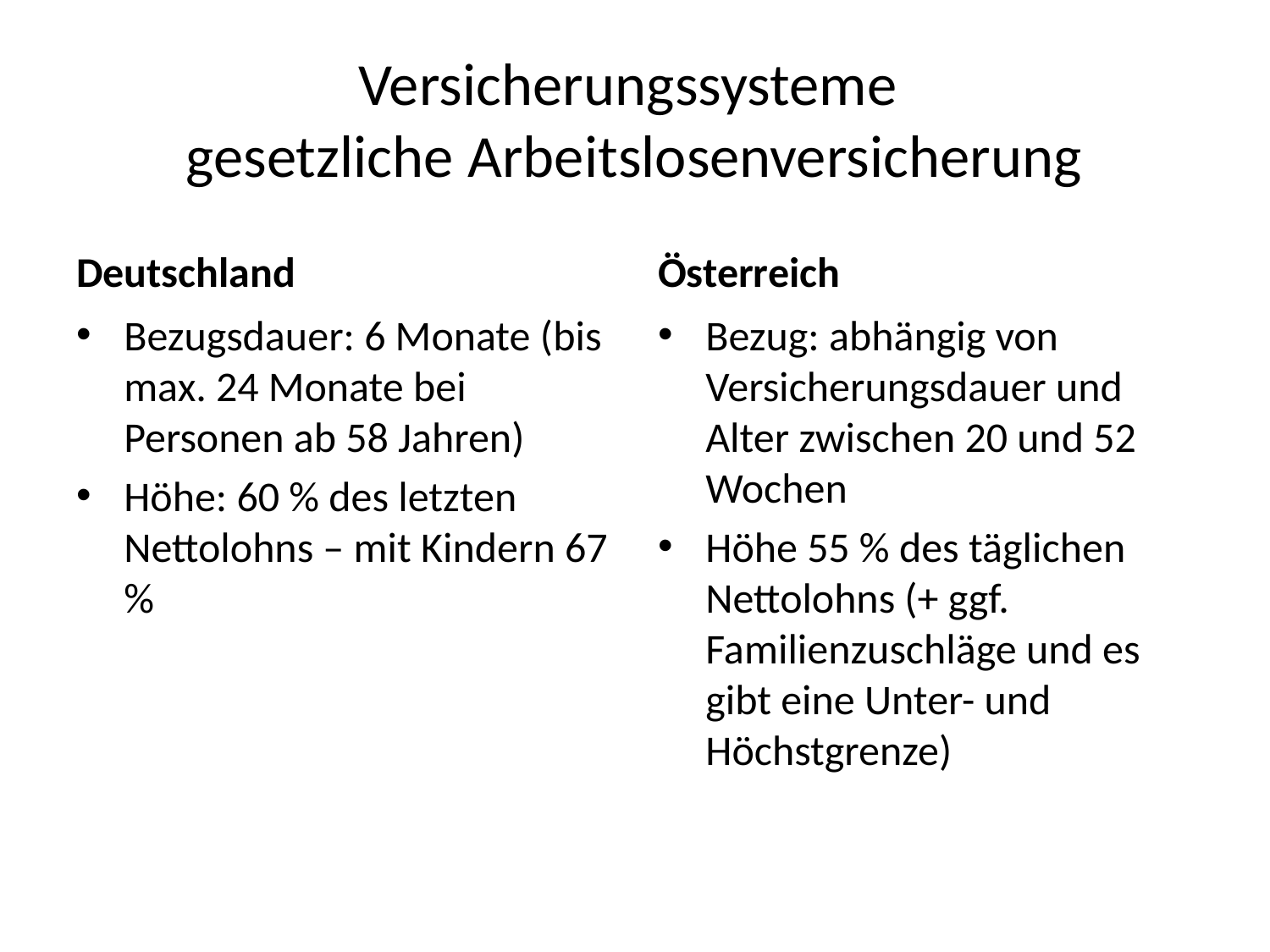

# Versicherungssysteme gesetzliche Arbeitslosenversicherung
Deutschland
Österreich
Bezugsdauer: 6 Monate (bis max. 24 Monate bei Personen ab 58 Jahren)
Höhe: 60 % des letzten Nettolohns – mit Kindern 67 %

Bezug: abhängig von Versicherungsdauer und Alter zwischen 20 und 52 Wochen
Höhe 55 % des täglichen Nettolohns (+ ggf. Familienzuschläge und es gibt eine Unter- und Höchstgrenze)